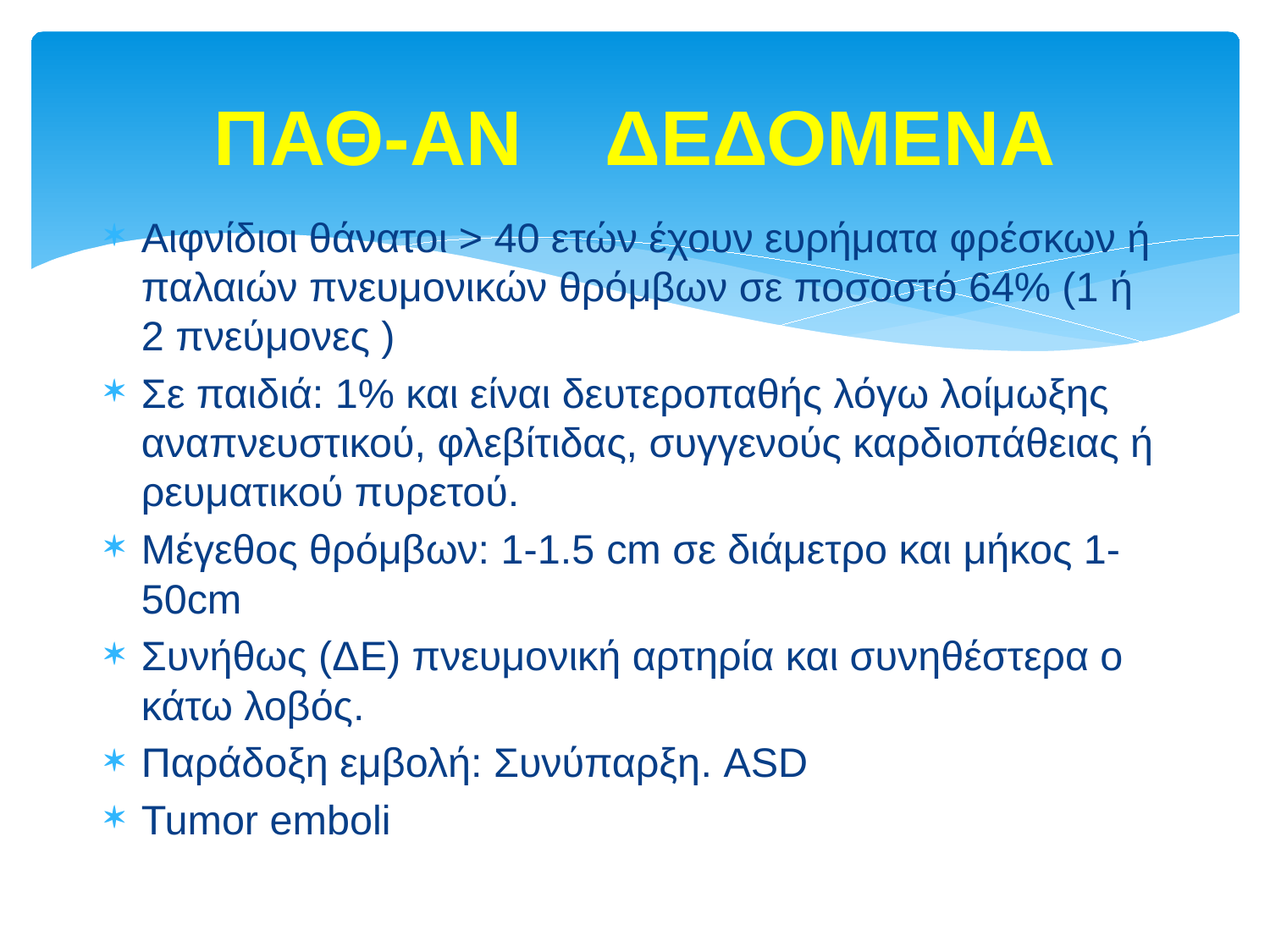

# ΠΑΘ-ΑΝ    ΔΕΔΟΜΕΝΑ
Αιφνίδιοι θάνατοι > 40 ετών έχουν ευρήματα φρέσκων ή παλαιών πνευμονικών θρόμβων σε ποσοστό 64% (1 ή 2 πνεύμονες )
Σε παιδιά: 1% και είναι δευτεροπαθής λόγω λοίμωξης αναπνευστικού, φλεβίτιδας, συγγενούς καρδιοπάθειας ή ρευματικού πυρετού.
Μέγεθος θρόμβων: 1-1.5 cm σε διάμετρο και μήκος 1-50cm
Συνήθως (ΔΕ) πνευμονική αρτηρία και συνηθέστερα ο κάτω λοβός.
Παράδοξη εμβολή: Συνύπαρξη. ASD
Tumor emboli